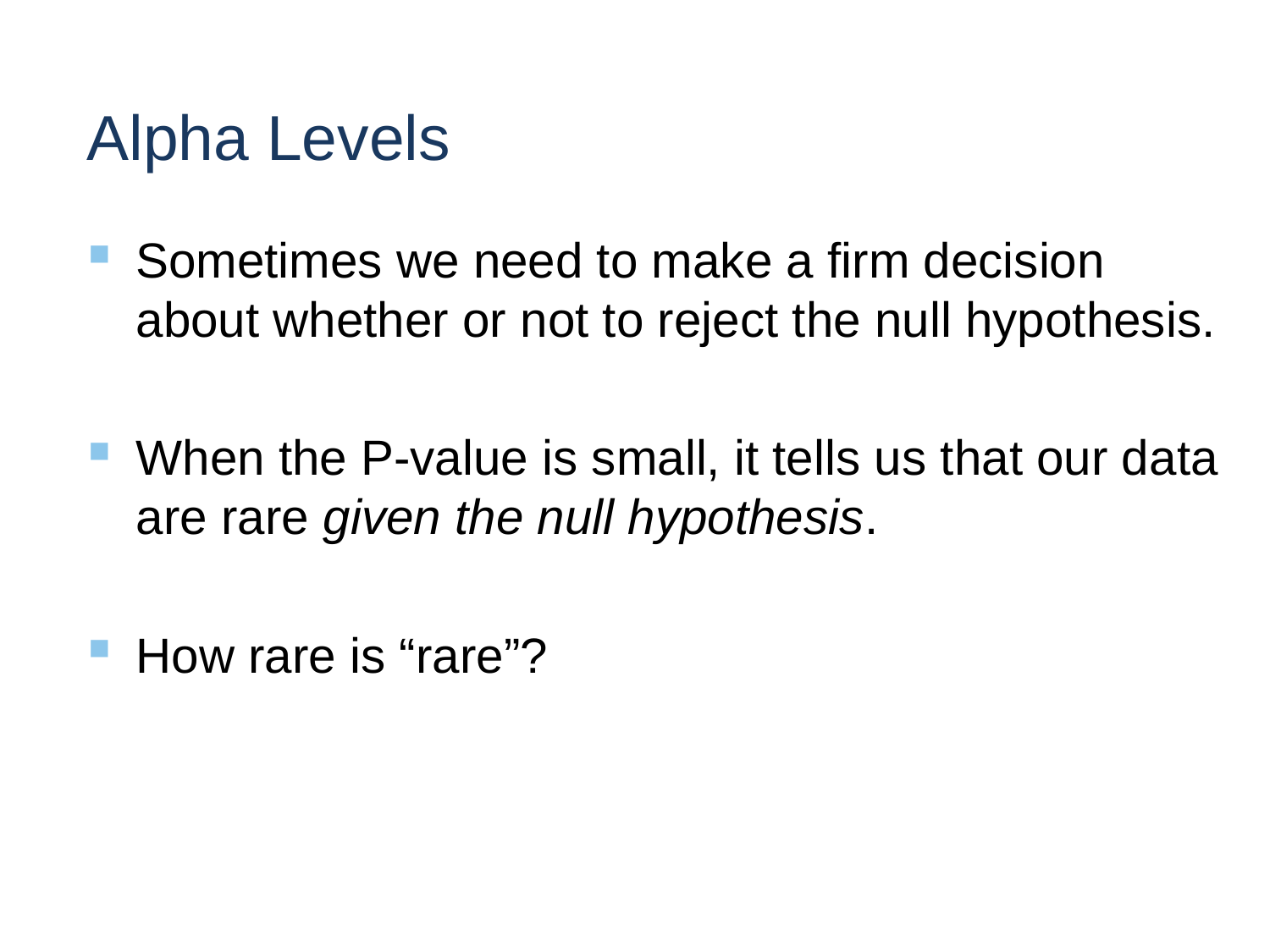

# Alpha Levels
Sometimes we need to make a firm decision about whether or not to reject the null hypothesis.

When the P-value is small, it tells us that our data are rare given the null hypothesis.

How rare is “rare”?